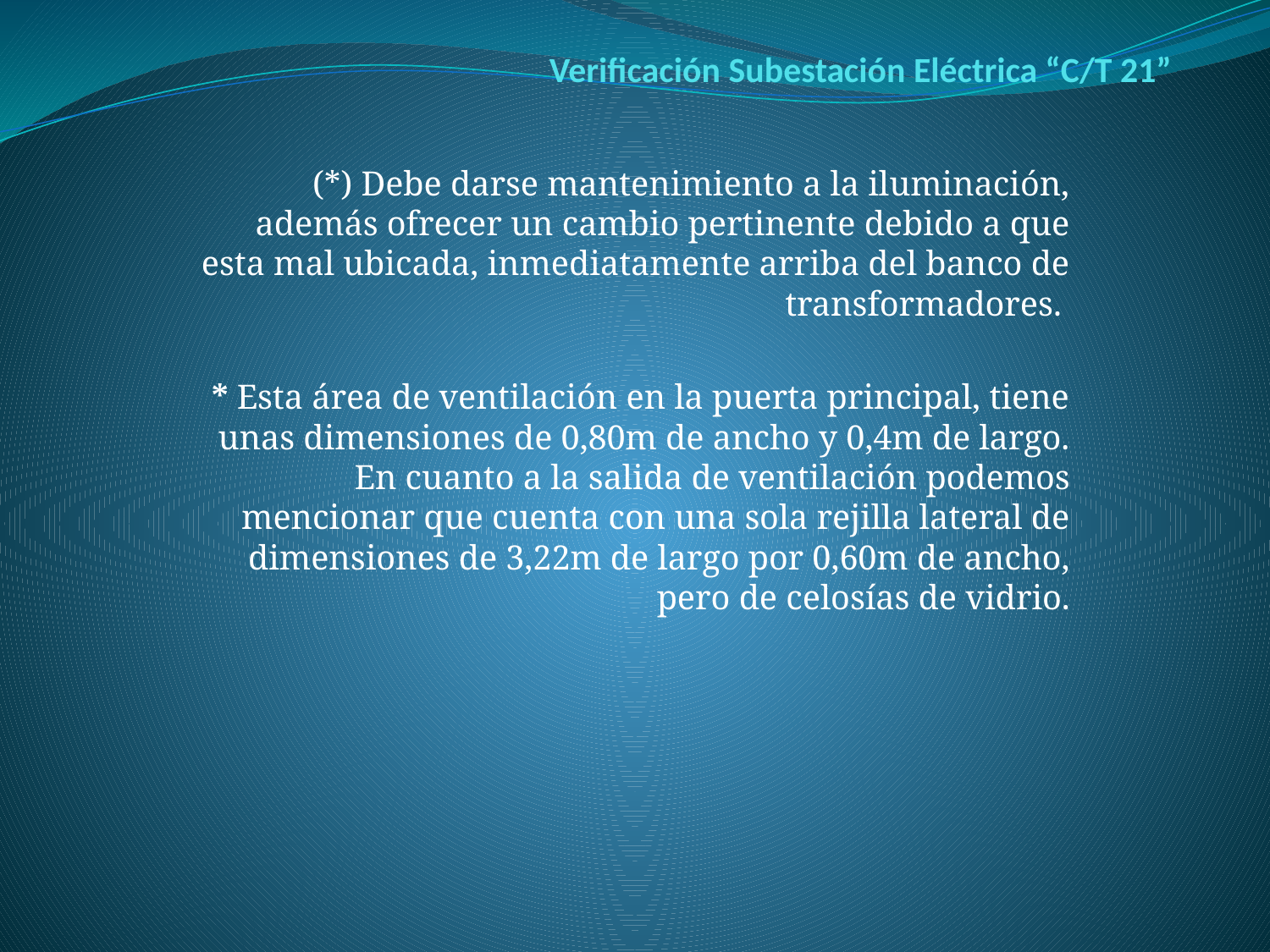

# Verificación Subestación Eléctrica “C/T 21”

(*) Debe darse mantenimiento a la iluminación, además ofrecer un cambio pertinente debido a que esta mal ubicada, inmediatamente arriba del banco de transformadores.

* Esta área de ventilación en la puerta principal, tiene unas dimensiones de 0,80m de ancho y 0,4m de largo. En cuanto a la salida de ventilación podemos mencionar que cuenta con una sola rejilla lateral de dimensiones de 3,22m de largo por 0,60m de ancho, pero de celosías de vidrio.